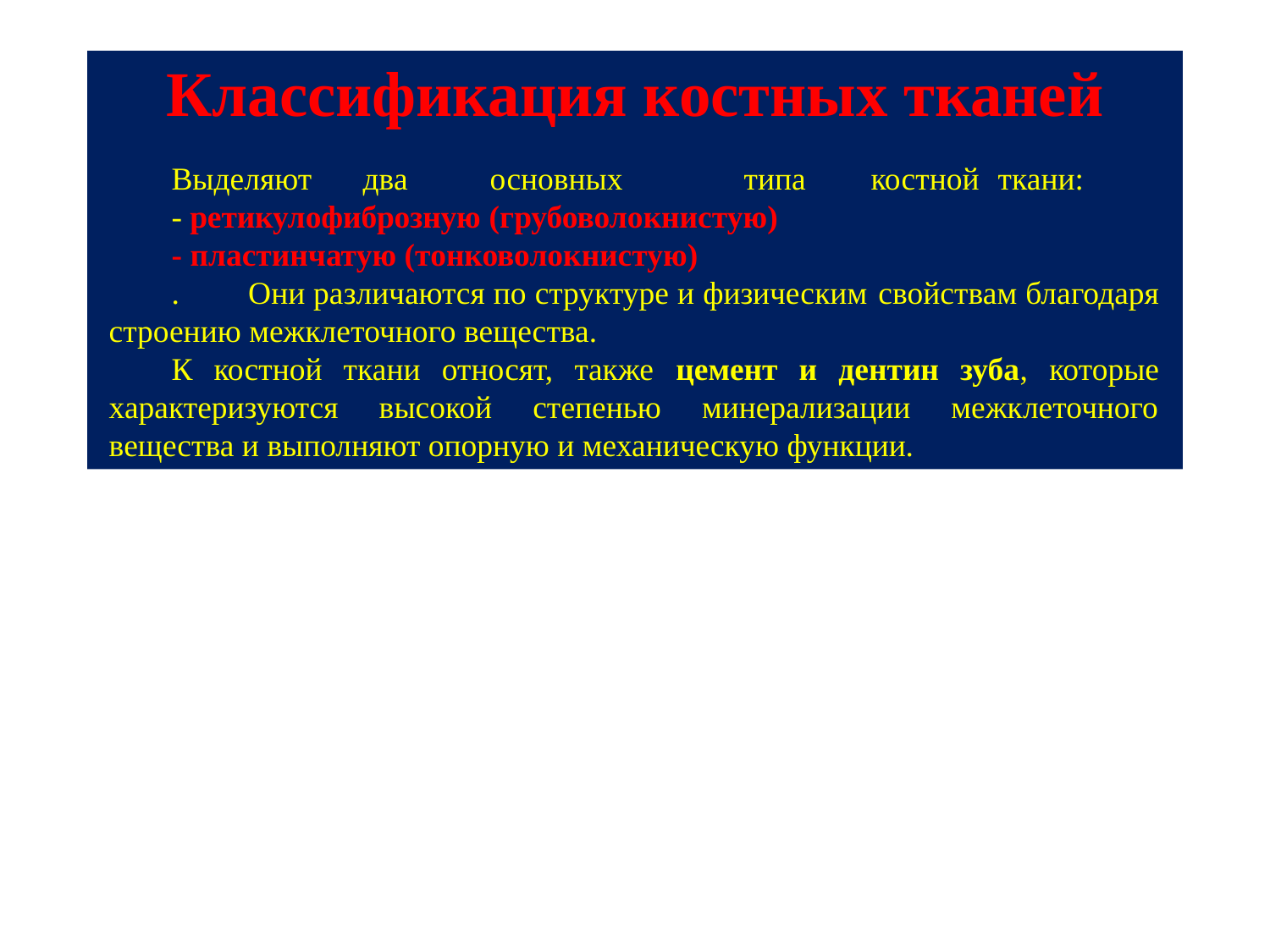

# Классификация костных тканей
Выделяют	два	основных	типа	костной	ткани:
- ретикулофиброзную (грубоволокнистую)
- пластинчатую (тонковолокнистую)
.        Они различаются по структуре и физическим свойствам благодаря строению межклеточного вещества.
К костной ткани относят, также цемент и дентин зуба, которые характеризуются высокой степенью минерализации межклеточного вещества и выполняют опорную и механическую функции.